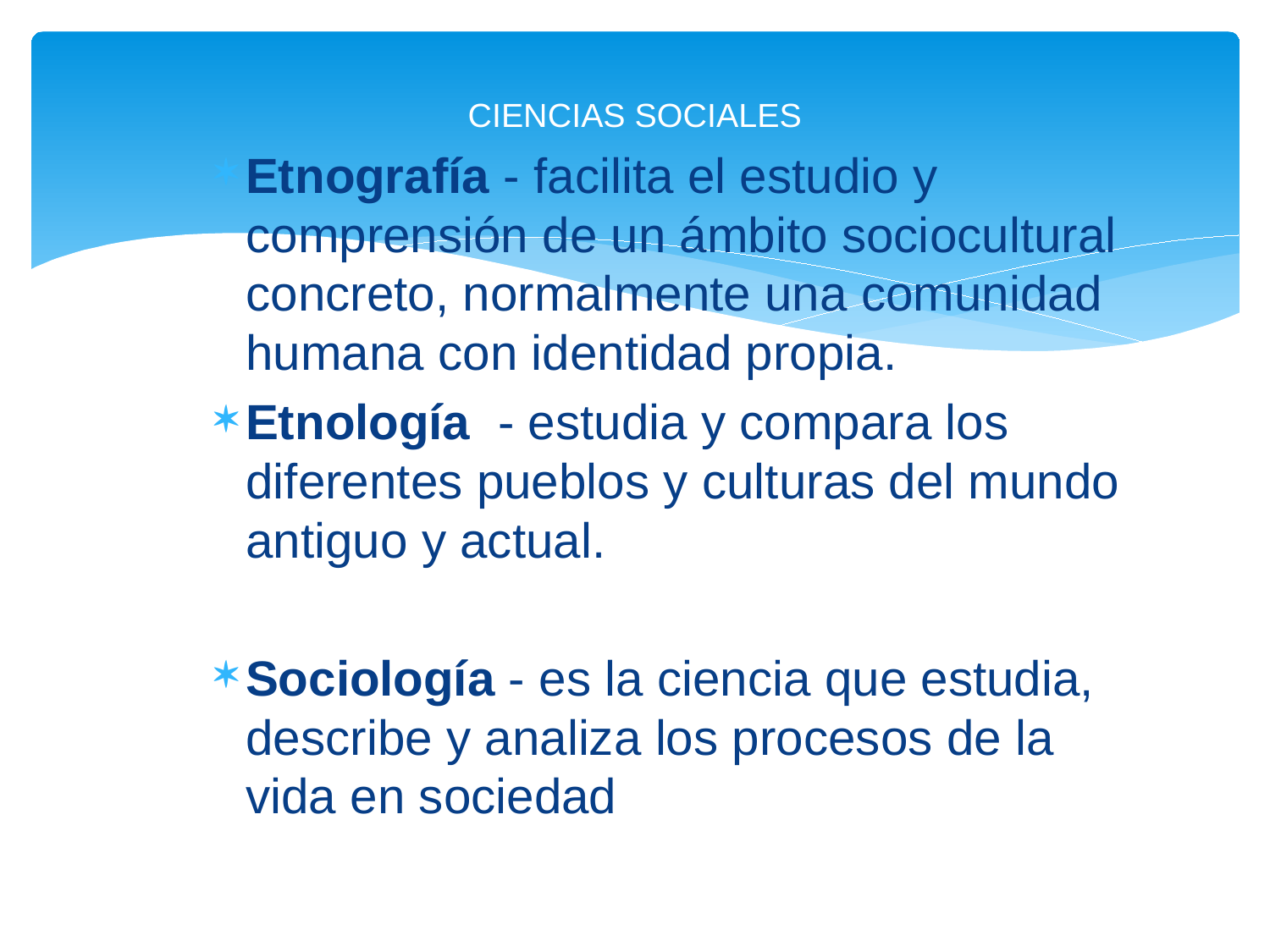

# CIENCIAS SOCIALES
Etnografía - facilita el estudio y comprensión de un ámbito sociocultural concreto, normalmente una comunidad humana con identidad propia.
Etnología  - estudia y compara los diferentes pueblos y culturas del mundo antiguo y actual.

Sociología - es la ciencia que estudia, describe y analiza los procesos de la vida en sociedad